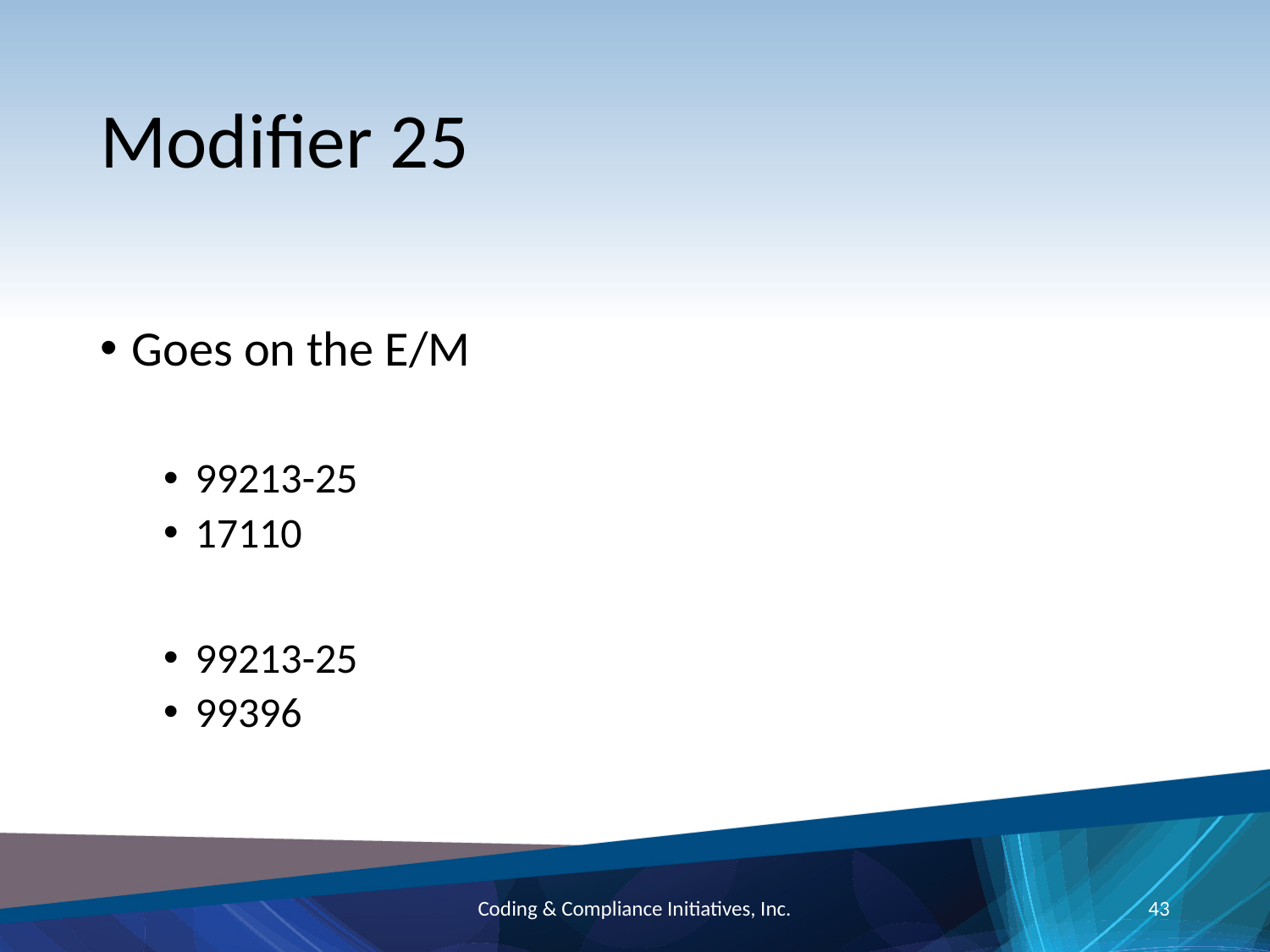

# Modifier 25

Goes on the E/M

99213-25
17110

99213-25
99396

Coding & Compliance Initiatives, Inc.
43